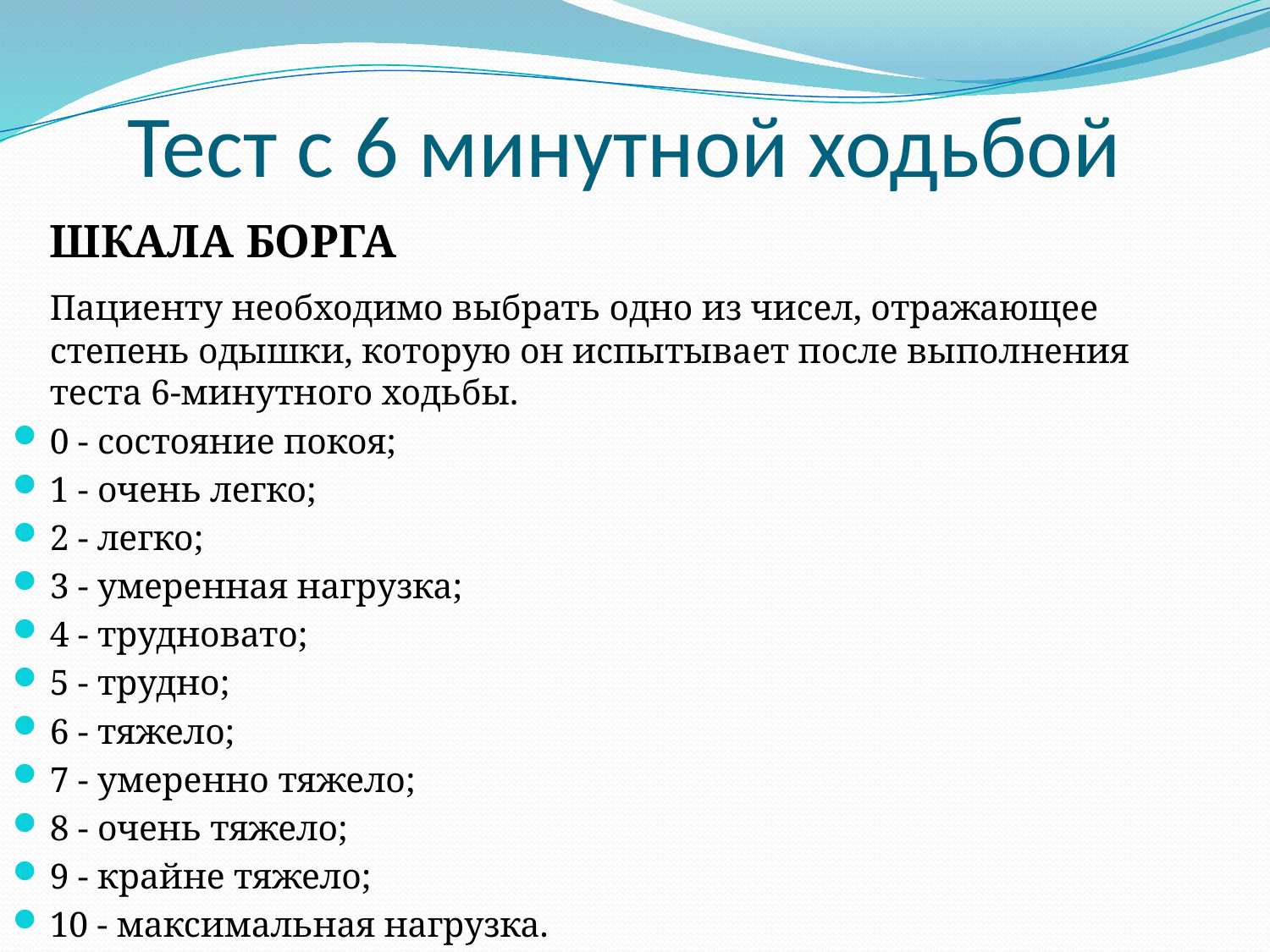

# Тест с 6 минутной ходьбой
	ШКАЛА БОРГА
	Пациенту необходимо выбрать одно из чисел, отражающее степень одышки, которую он испытывает после выполнения теста 6-минутного ходьбы.
0 - состояние покоя;
1 - очень легко;
2 - легко;
3 - умеренная нагрузка;
4 - трудновато;
5 - трудно;
6 - тяжело;
7 - умеренно тяжело;
8 - очень тяжело;
9 - крайне тяжело;
10 - максимальная нагрузка.